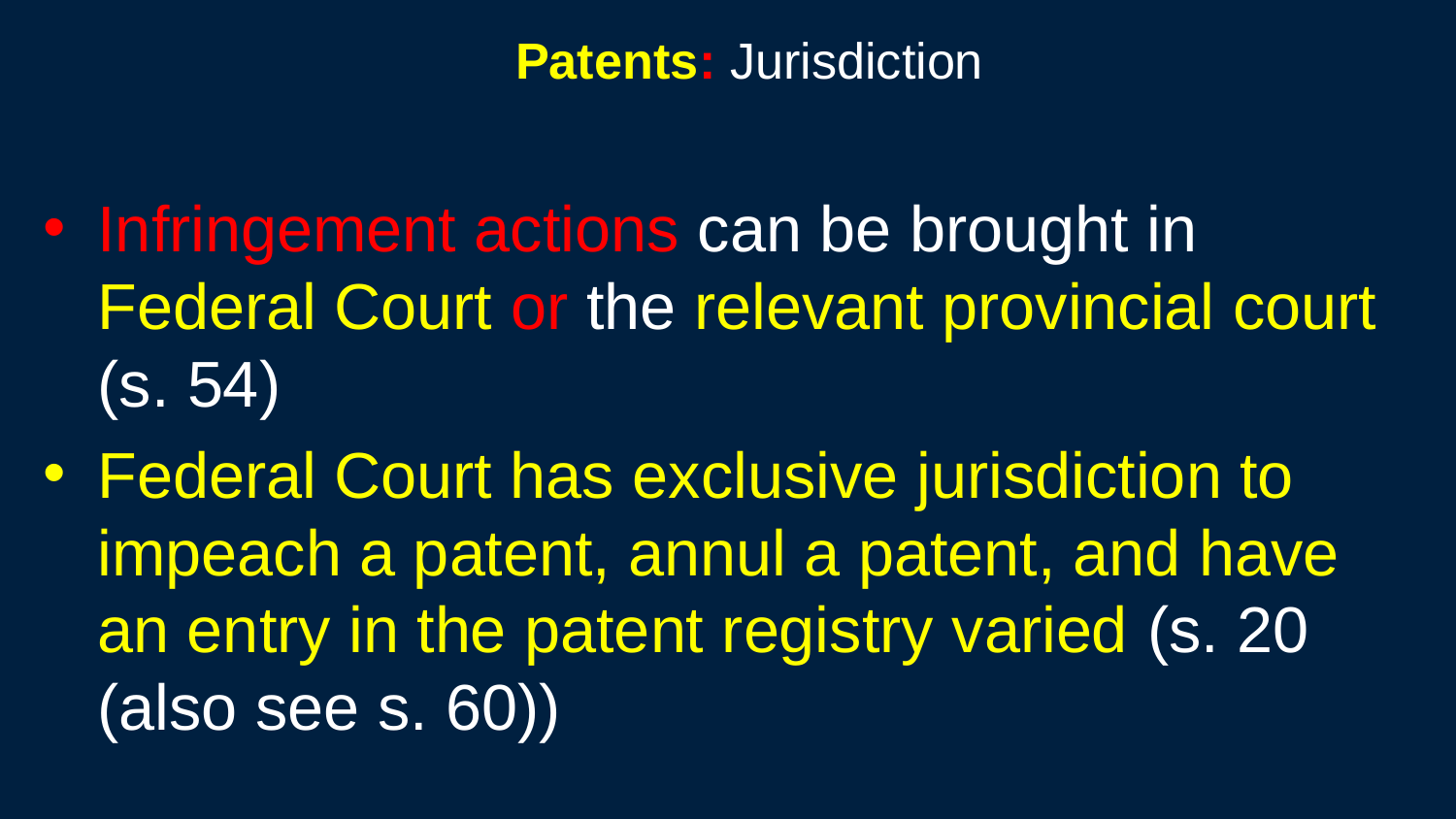

461
# Patents: Jurisdiction
Infringement actions can be brought in Federal Court or the relevant provincial court (s. 54)
Federal Court has exclusive jurisdiction to impeach a patent, annul a patent, and have an entry in the patent registry varied (s. 20 (also see s. 60))